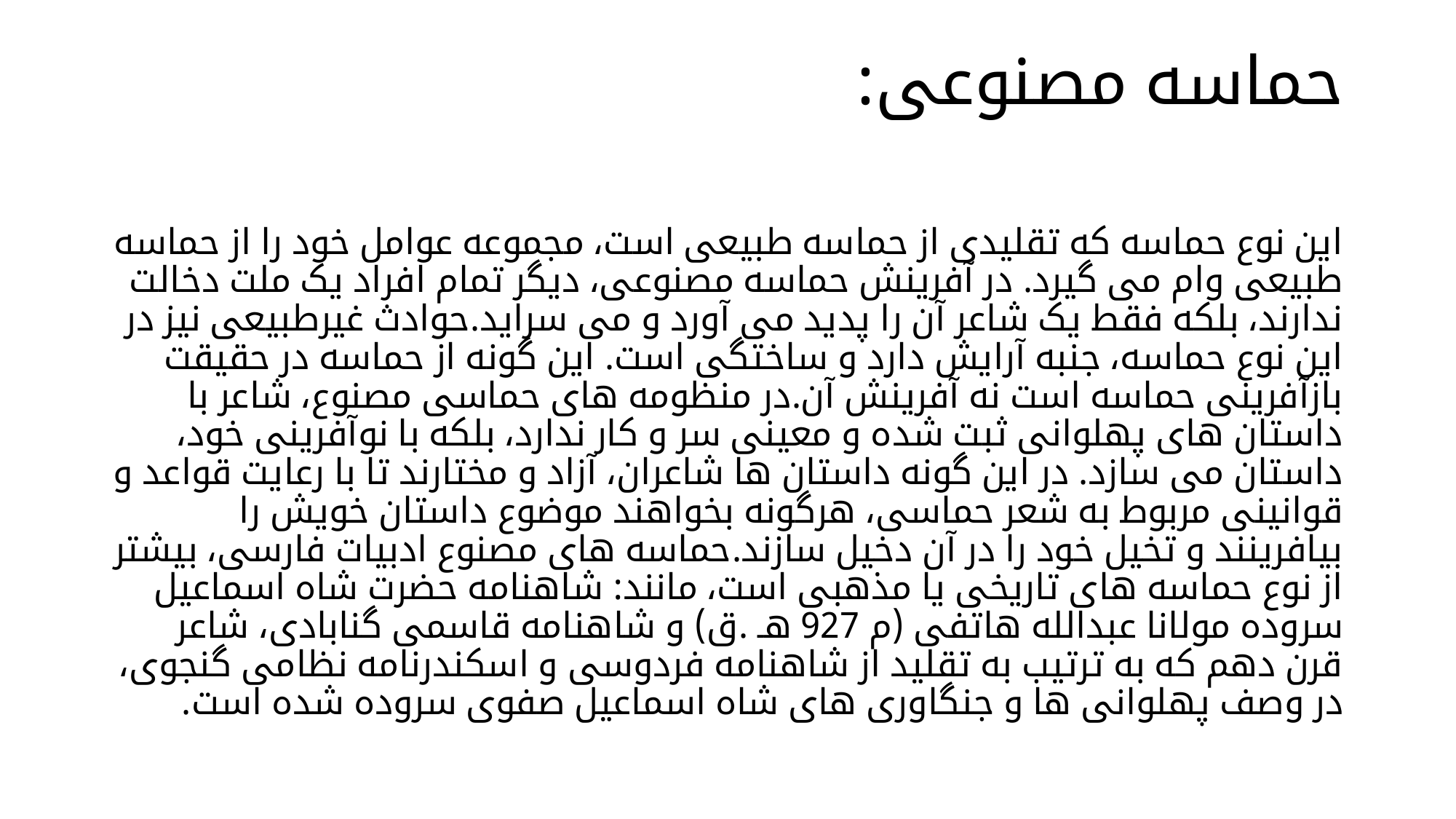

# حماسه مصنوعی:
این نوع حماسه که تقلیدی از حماسه طبیعی است، مجموعه عوامل خود را از حماسه طبیعی وام می گیرد. در آفرینش حماسه مصنوعی، دیگر تمام افراد یک ملت دخالت ندارند، بلکه فقط یک شاعر آن را پدید می آورد و می سراید.حوادث غیرطبیعی نیز در این نوع حماسه، جنبه آرایش دارد و ساختگی است. این گونه از حماسه در حقیقت بازآفرینی حماسه است نه آفرینش آن.در منظومه های حماسی مصنوع، شاعر با داستان های پهلوانی ثبت شده و معینی سر و کار ندارد، بلکه با نوآفرینی خود، داستان می سازد. در این گونه داستان ها شاعران، آزاد و مختارند تا با رعایت قواعد و قوانینی مربوط به شعر حماسی، هرگونه بخواهند موضوع داستان خویش را بیافرینند و تخیل خود را در آن دخیل سازند.حماسه های مصنوع ادبیات فارسی، بیشتر از نوع حماسه های تاریخی یا مذهبی است، مانند: شاهنامه حضرت شاه اسماعیل سروده مولانا عبدالله هاتفی (م 927 هـ .ق) و شاهنامه قاسمی گنابادی، شاعر قرن دهم که به ترتیب به تقلید از شاهنامه فردوسی و اسکندرنامه نظامی گنجوی، در وصف پهلوانی ها و جنگاوری های شاه اسماعیل صفوی سروده شده است.